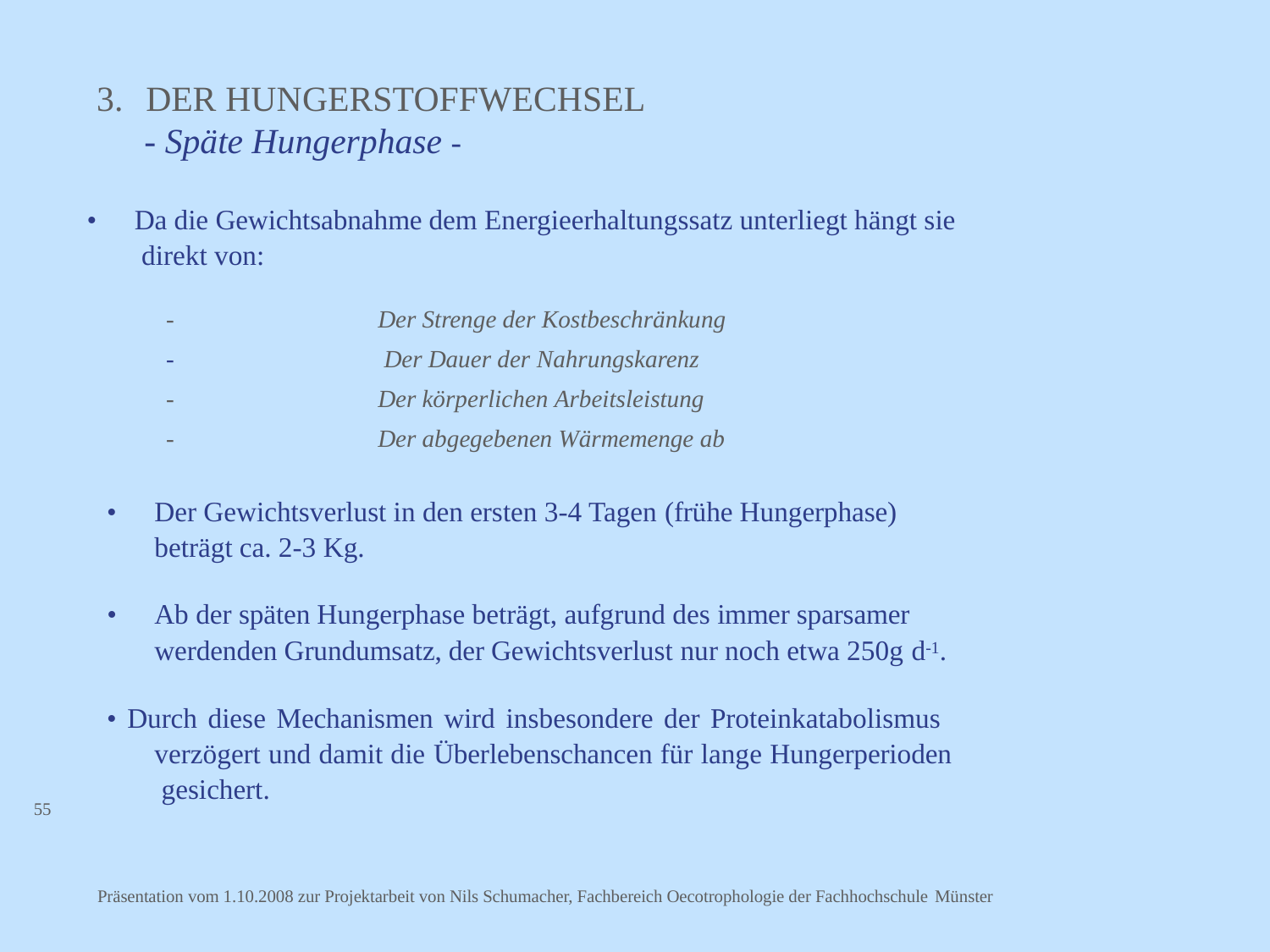

# 3.	DER HUNGERSTOFFWECHSEL
- Späte Hungerphase -
•	Da die Gewichtsabnahme dem Energieerhaltungssatz unterliegt hängt sie  direkt von:

-	Der Strenge der Kostbeschränkung
-	Der Dauer der Nahrungskarenz
-	Der körperlichen Arbeitsleistung
-	Der abgegebenen Wärmemenge ab

•	Der Gewichtsverlust in den ersten 3-4 Tagen (frühe Hungerphase)  beträgt ca. 2-3 Kg.

•	Ab der späten Hungerphase beträgt, aufgrund des immer sparsamer  werdenden Grundumsatz, der Gewichtsverlust nur noch etwa 250g d-1.

• Durch diese Mechanismen wird insbesondere der Proteinkatabolismus  verzögert und damit die Überlebenschancen für lange Hungerperioden  gesichert.
55
Präsentation vom 1.10.2008 zur Projektarbeit von Nils Schumacher, Fachbereich Oecotrophologie der Fachhochschule Münster